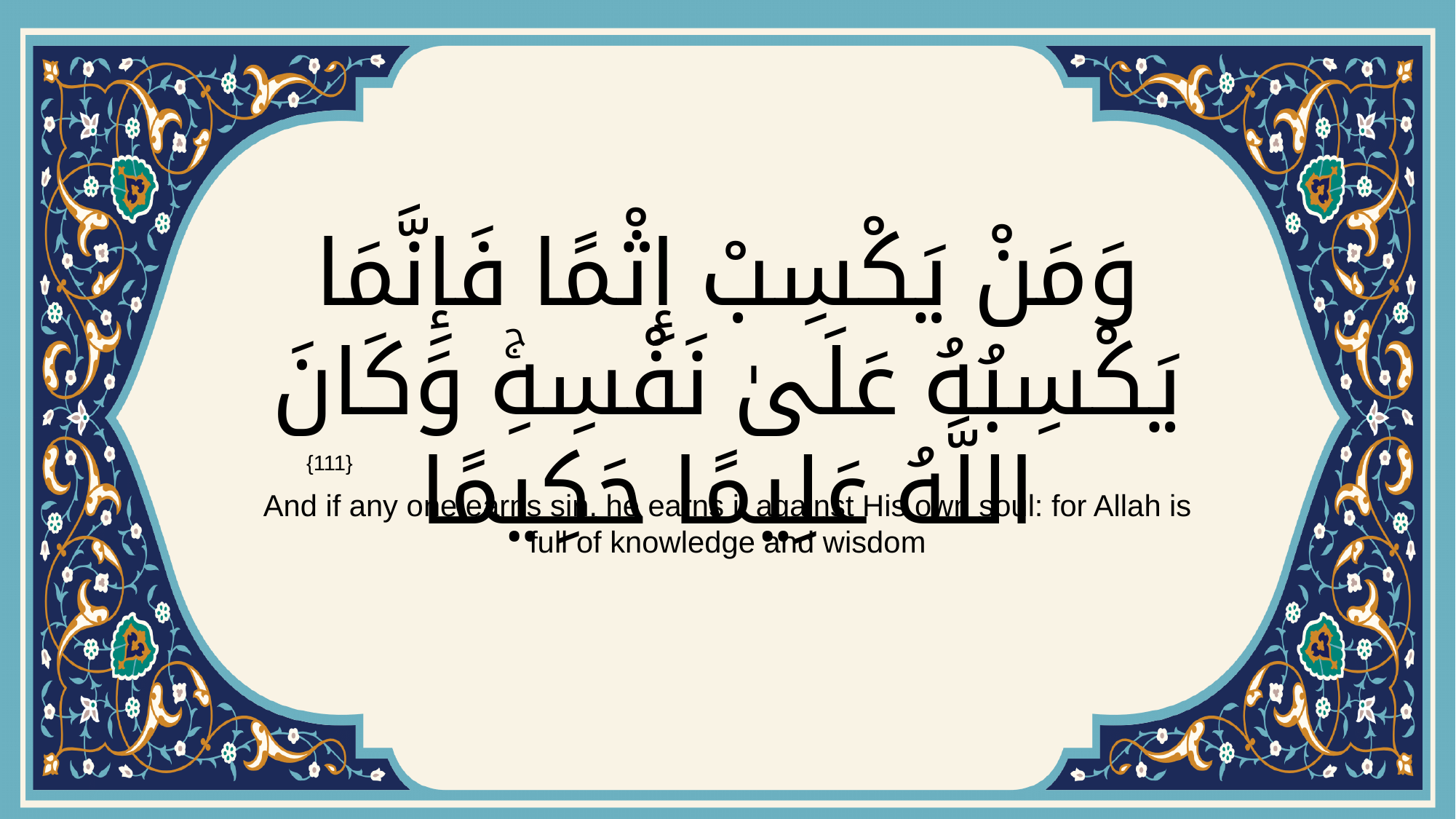

# وَمَنْ يَكْسِبْ إِثْمًا فَإِنَّمَا يَكْسِبُهُ عَلَىٰ نَفْسِهِۚ وَكَانَ اللَّهُ عَلِيمًا حَكِيمًا
{111}
And if any one earns sin. he earns it against His own soul: for Allah is full of knowledge and wisdom